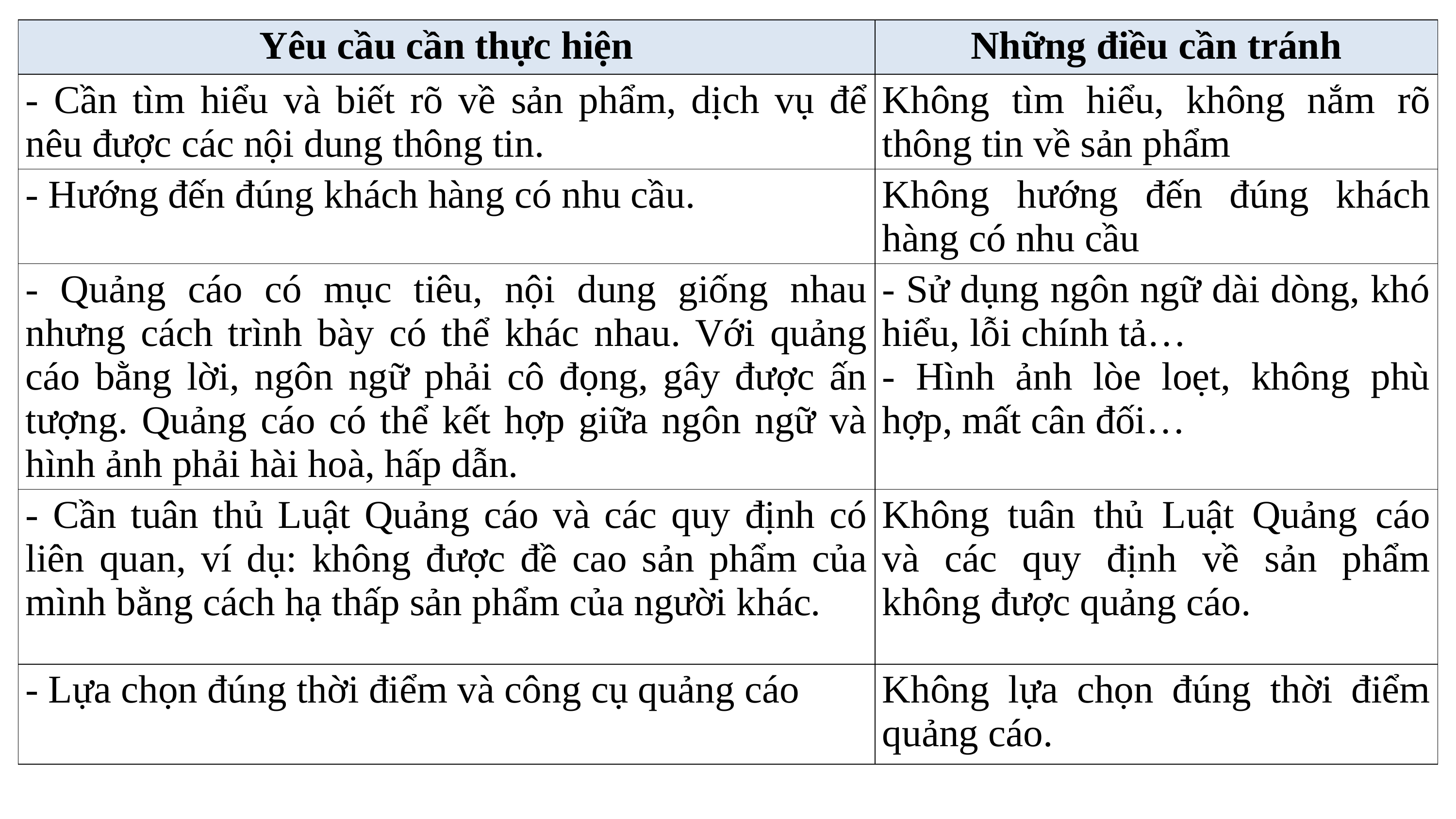

| Yêu cầu cần thực hiện | Những điều cần tránh |
| --- | --- |
| - Cần tìm hiểu và biết rõ về sản phẩm, dịch vụ để nêu được các nội dung thông tin. | Không tìm hiểu, không nắm rõ thông tin về sản phẩm |
| - Hướng đến đúng khách hàng có nhu cầu. | Không hướng đến đúng khách hàng có nhu cầu |
| - Quảng cáo có mục tiêu, nội dung giống nhau nhưng cách trình bày có thể khác nhau. Với quảng cáo bằng lời, ngôn ngữ phải cô đọng, gây được ấn tượng. Quảng cáo có thể kết hợp giữa ngôn ngữ và hình ảnh phải hài hoà, hấp dẫn. | - Sử dụng ngôn ngữ dài dòng, khó hiểu, lỗi chính tả… - Hình ảnh lòe loẹt, không phù hợp, mất cân đối… |
| - Cần tuân thủ Luật Quảng cáo và các quy định có liên quan, ví dụ: không được đề cao sản phẩm của mình bằng cách hạ thấp sản phẩm của người khác. | Không tuân thủ Luật Quảng cáo và các quy định về sản phẩm không được quảng cáo. |
| - Lựa chọn đúng thời điểm và công cụ quảng cáo | Không lựa chọn đúng thời điểm quảng cáo. |